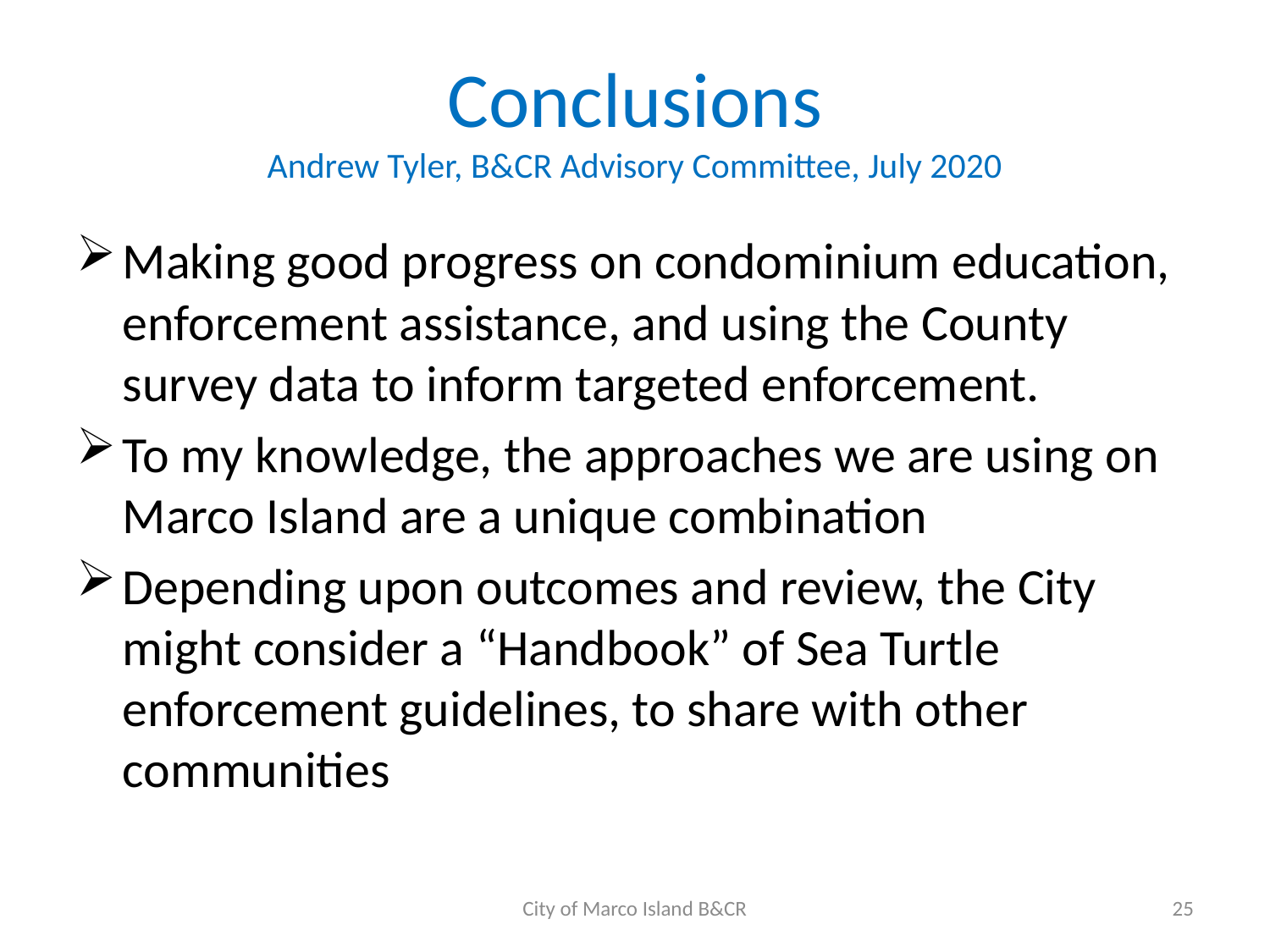

# Conclusions Andrew Tyler, B&CR Advisory Committee, July 2020
Making good progress on condominium education, enforcement assistance, and using the County survey data to inform targeted enforcement.
To my knowledge, the approaches we are using on Marco Island are a unique combination
Depending upon outcomes and review, the City might consider a “Handbook” of Sea Turtle enforcement guidelines, to share with other communities
City of Marco Island B&CR
25